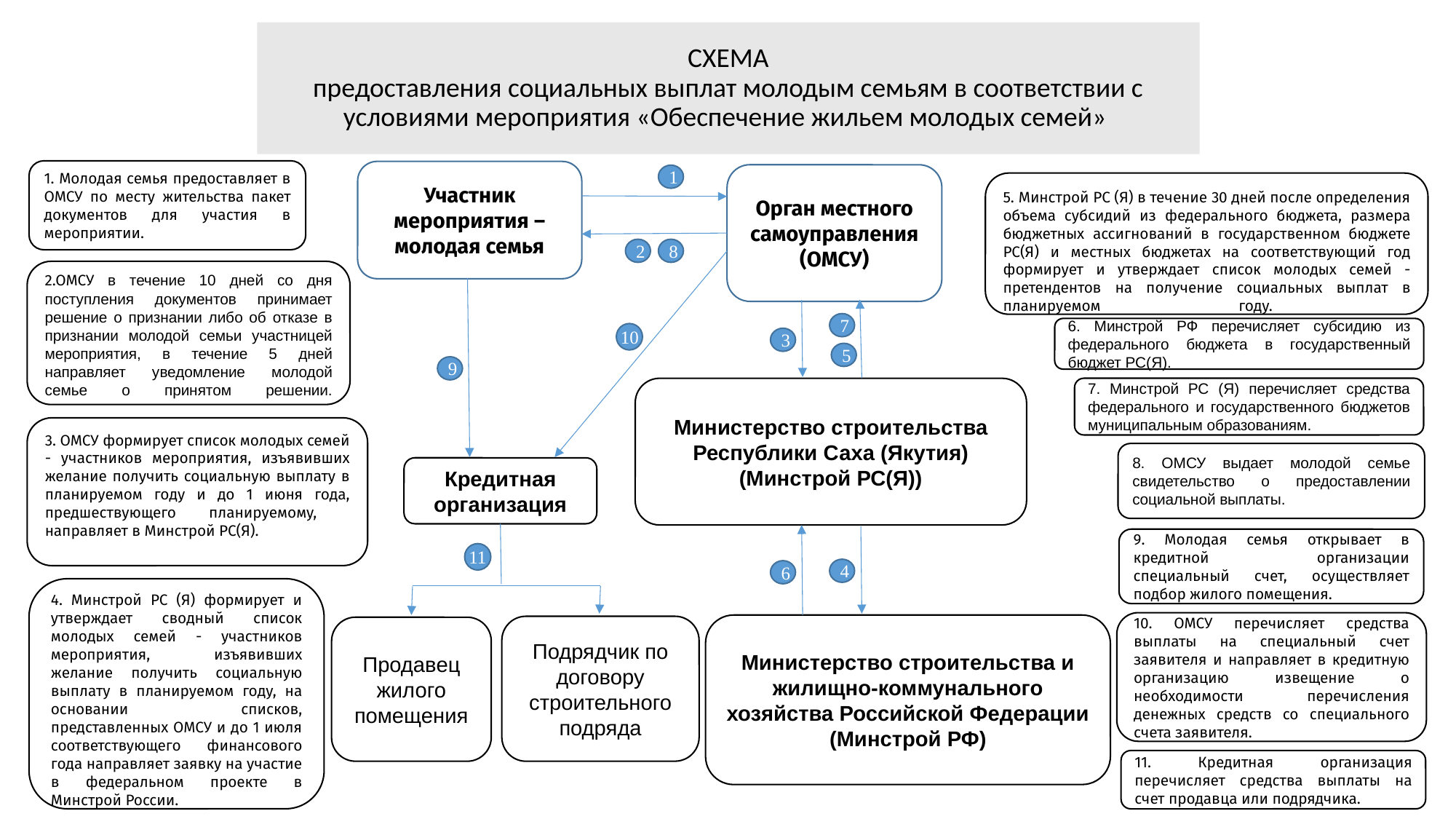

# СХЕМА предоставления социальных выплат молодым семьям в соответствии с условиями мероприятия «Обеспечение жильем молодых семей»
1. Молодая семья предоставляет в ОМСУ по месту жительства пакет документов для участия в мероприятии.
Участник мероприятия –молодая семья
Орган местного самоуправления (ОМСУ)
1

5. Минстрой РС (Я) в течение 30 дней после определения объема субсидий из федерального бюджета, размера бюджетных ассигнований в государственном бюджете РС(Я) и местных бюджетах на соответствующий год формирует и утверждает список молодых семей - претендентов на получение социальных выплат в планируемом году.

2
8

2.ОМСУ в течение 10 дней со дня поступления документов принимает решение о признании либо об отказе в признании молодой семьи участницей мероприятия, в течение 5 дней направляет уведомление молодой семье о принятом решении.
7

6. Минстрой РФ перечисляет субсидию из федерального бюджета в государственный бюджет РС(Я).

10

3
5
9

7. Минстрой РС (Я) перечисляет средства федерального и государственного бюджетов муниципальным образованиям.

Министерство строительства Республики Саха (Якутия) (Минстрой РС(Я))
3. ОМСУ формирует список молодых семей - участников мероприятия, изъявивших желание получить социальную выплату в планируемом году и до 1 июня года, предшествующего планируемому,  направляет в Минстрой РС(Я).

8. ОМСУ выдает молодой семье свидетельство о предоставлении социальной выплаты.

Кредитная организация
9. Молодая семья открывает в кредитной  организации специальный счет, осуществляет подбор жилого помещения.
11

4
6

4. Минстрой РС (Я) формирует и утверждает сводный список молодых семей - участников мероприятия, изъявивших желание получить социальную выплату в планируемом году, на основании списков, представленных ОМСУ и до 1 июля соответствующего финансового года направляет заявку на участие в федеральном проекте в Минстрой России.

10. ОМСУ перечисляет средства выплаты на специальный счет заявителя и направляет в кредитную организацию извещение о необходимости перечисления денежных средств со специального счета заявителя.
Министерство строительства и жилищно-коммунального хозяйства Российской Федерации (Минстрой РФ)
Подрядчик по договору строительного подряда
Продавец жилого помещения
11. Кредитная организация перечисляет средства выплаты на счет продавца или подрядчика.